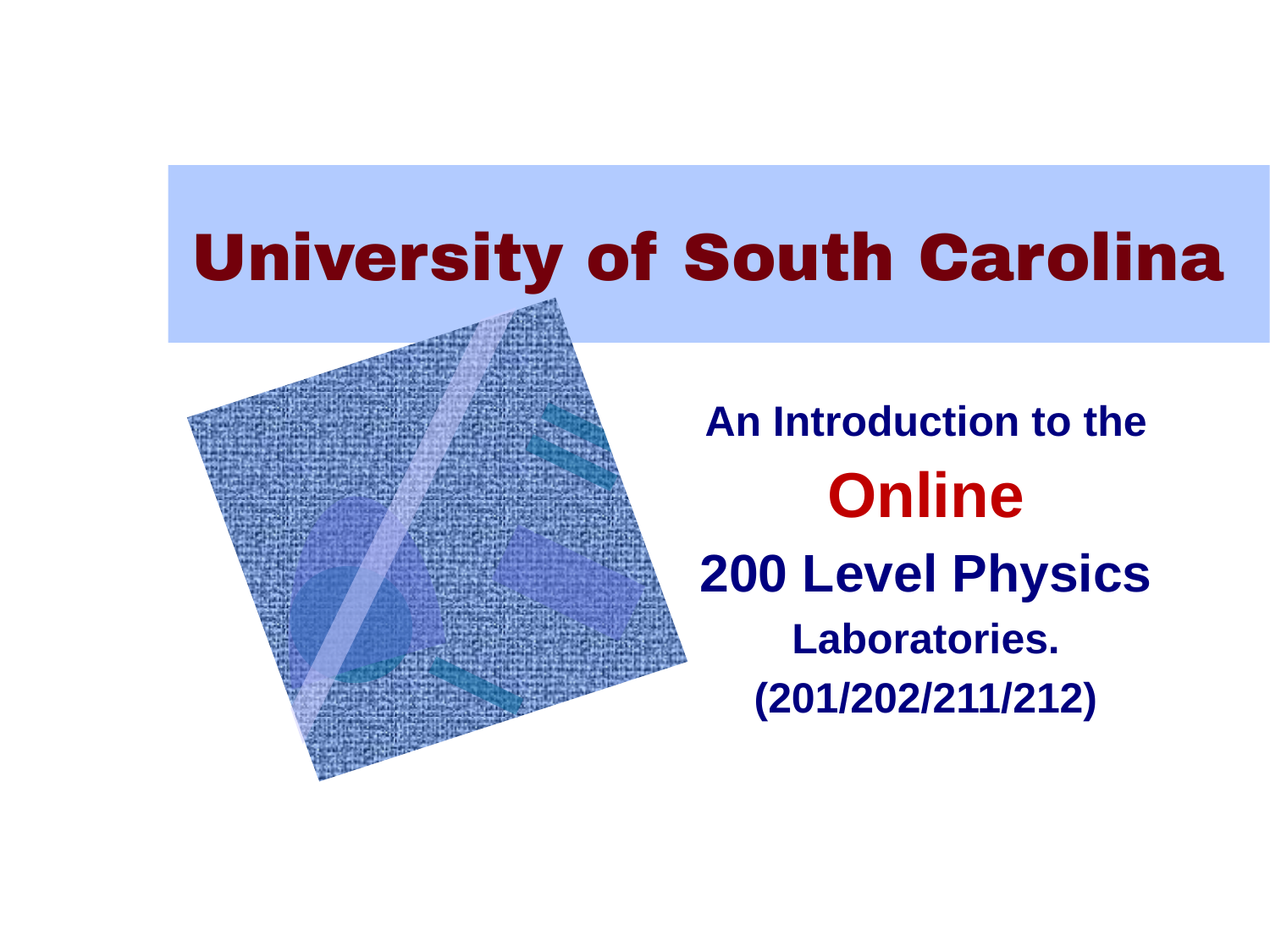

University of South Carolina
An Introduction to the
Online
200 Level Physics
Laboratories.
(201/202/211/212)